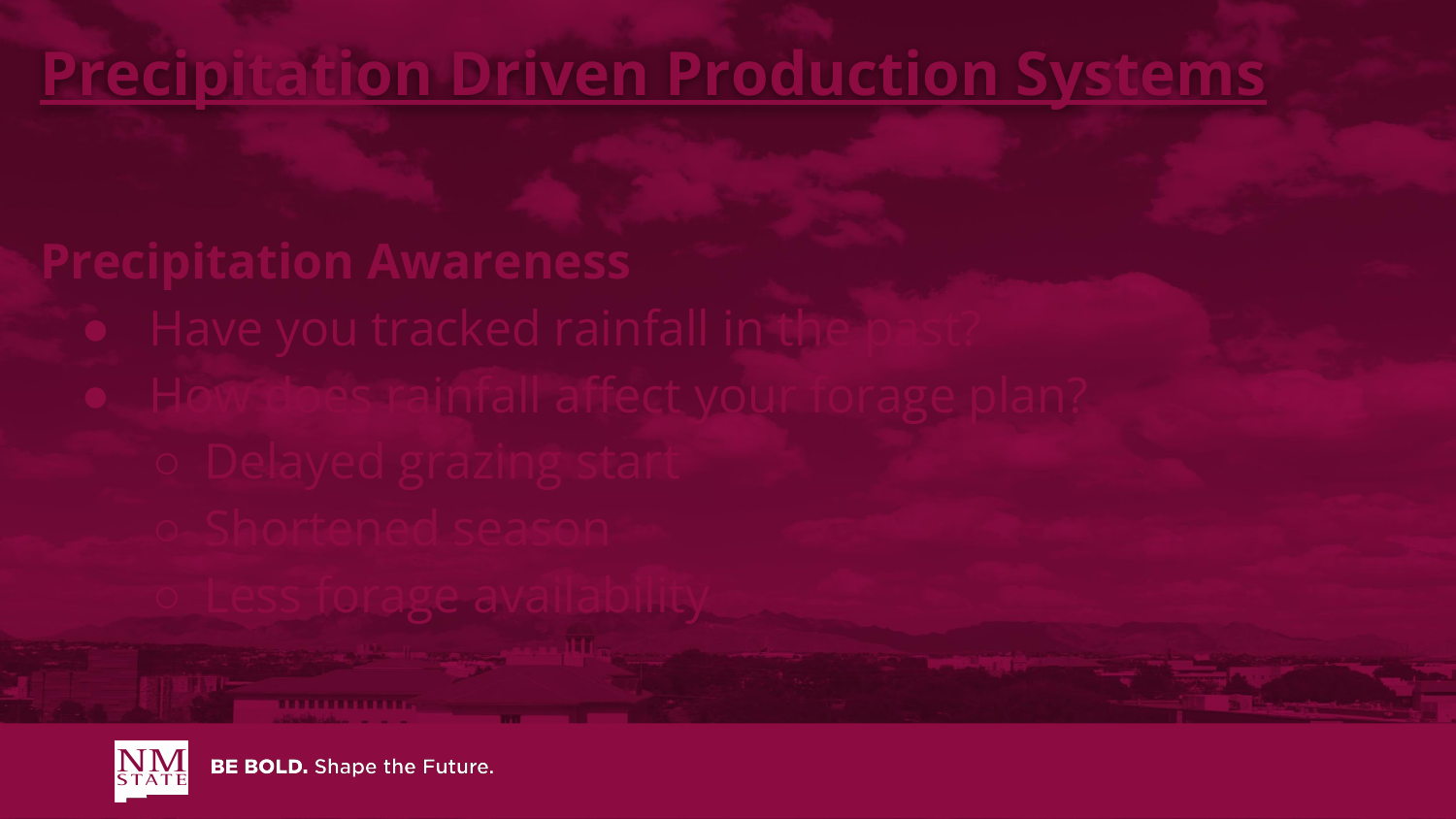

Precipitation Driven Production Systems
Precipitation Awareness
Have you tracked rainfall in the past?
How does rainfall affect your forage plan?
Delayed grazing start
Shortened season
Less forage availability